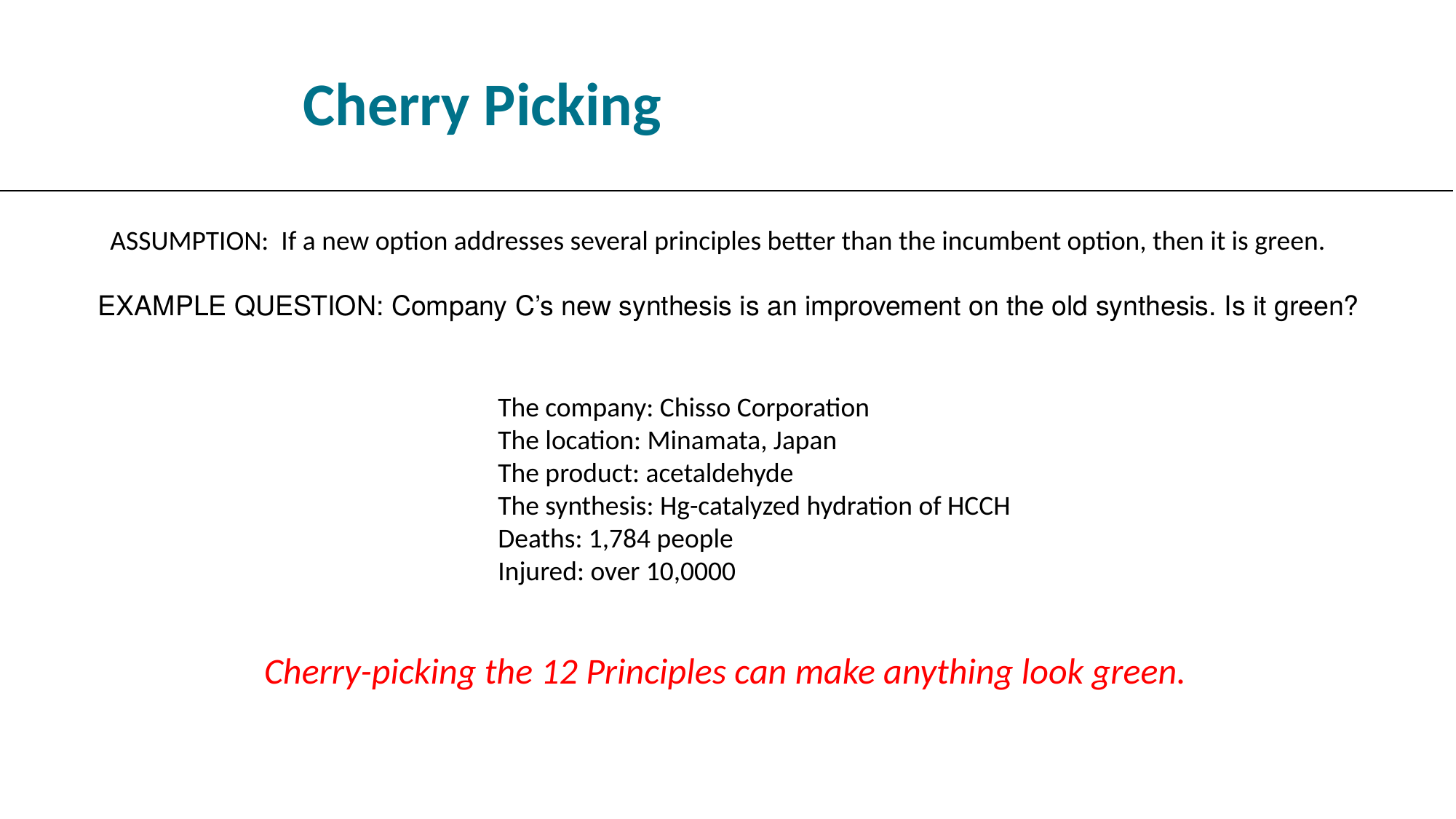

Cherry Picking
ASSUMPTION:  If a new option addresses several principles better than the incumbent option, then it is green.
EXAMPLE QUESTION: Company C’s new synthesis is an improvement on the old synthesis. Is it green?
The company: Chisso Corporation
The location: Minamata, Japan
The product: acetaldehyde
The synthesis: Hg-catalyzed hydration of HCCH
Deaths: 1,784 people
Injured: over 10,0000
Cherry-picking the 12 Principles can make anything look green.